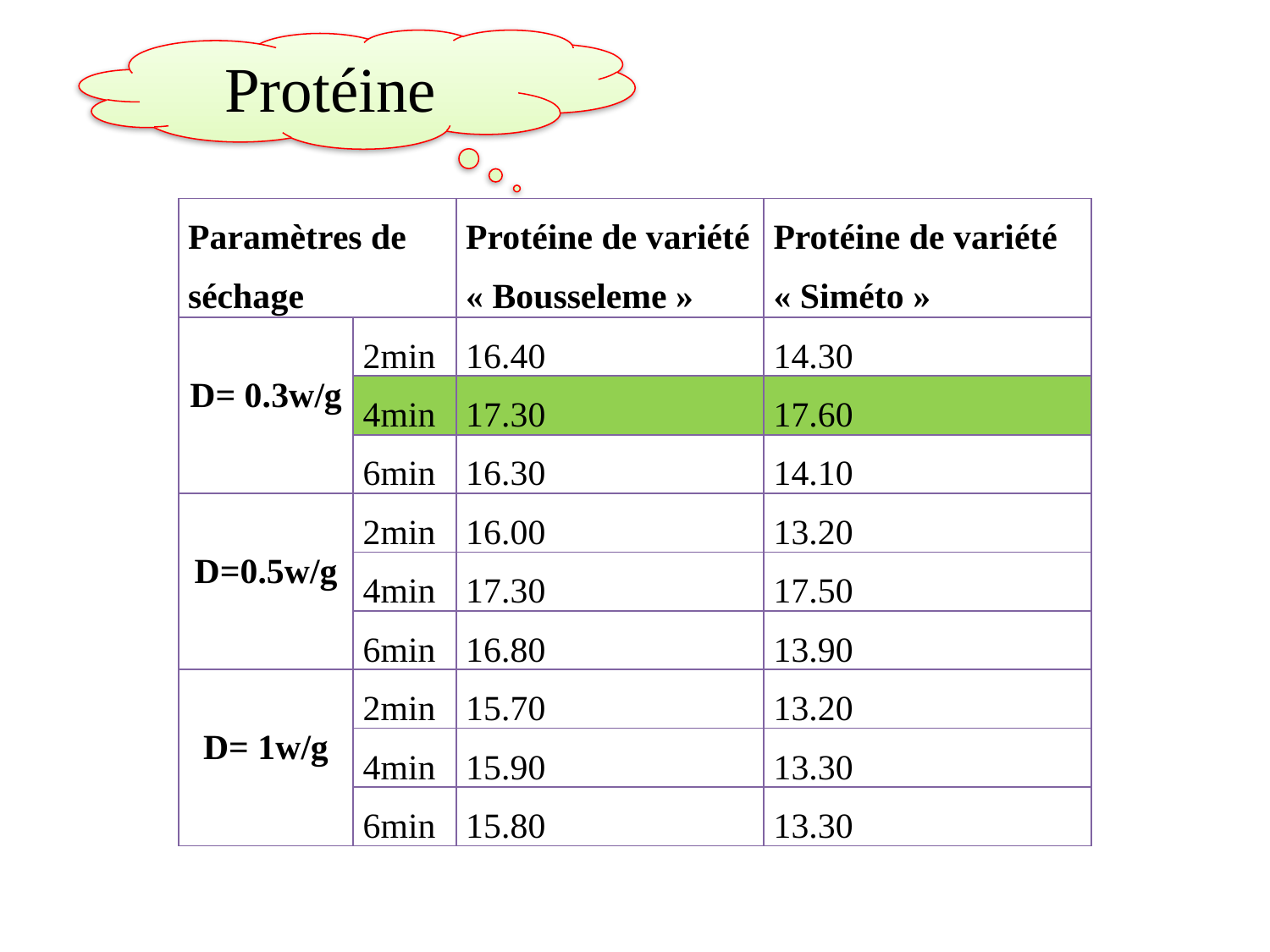

Protéine
| Paramètres de séchage |  | Protéine de variété « Bousseleme » | Protéine de variété « Siméto » |
| --- | --- | --- | --- |
| D= 0.3w/g | 2min | 16.40 | 14.30 |
|  | 4min | 17.30 | 17.60 |
|  | 6min | 16.30 | 14.10 |
| D=0.5w/g | 2min | 16.00 | 13.20 |
|  | 4min | 17.30 | 17.50 |
|  | 6min | 16.80 | 13.90 |
| D= 1w/g | 2min | 15.70 | 13.20 |
|  | 4min | 15.90 | 13.30 |
|  | 6min | 15.80 | 13.30 |